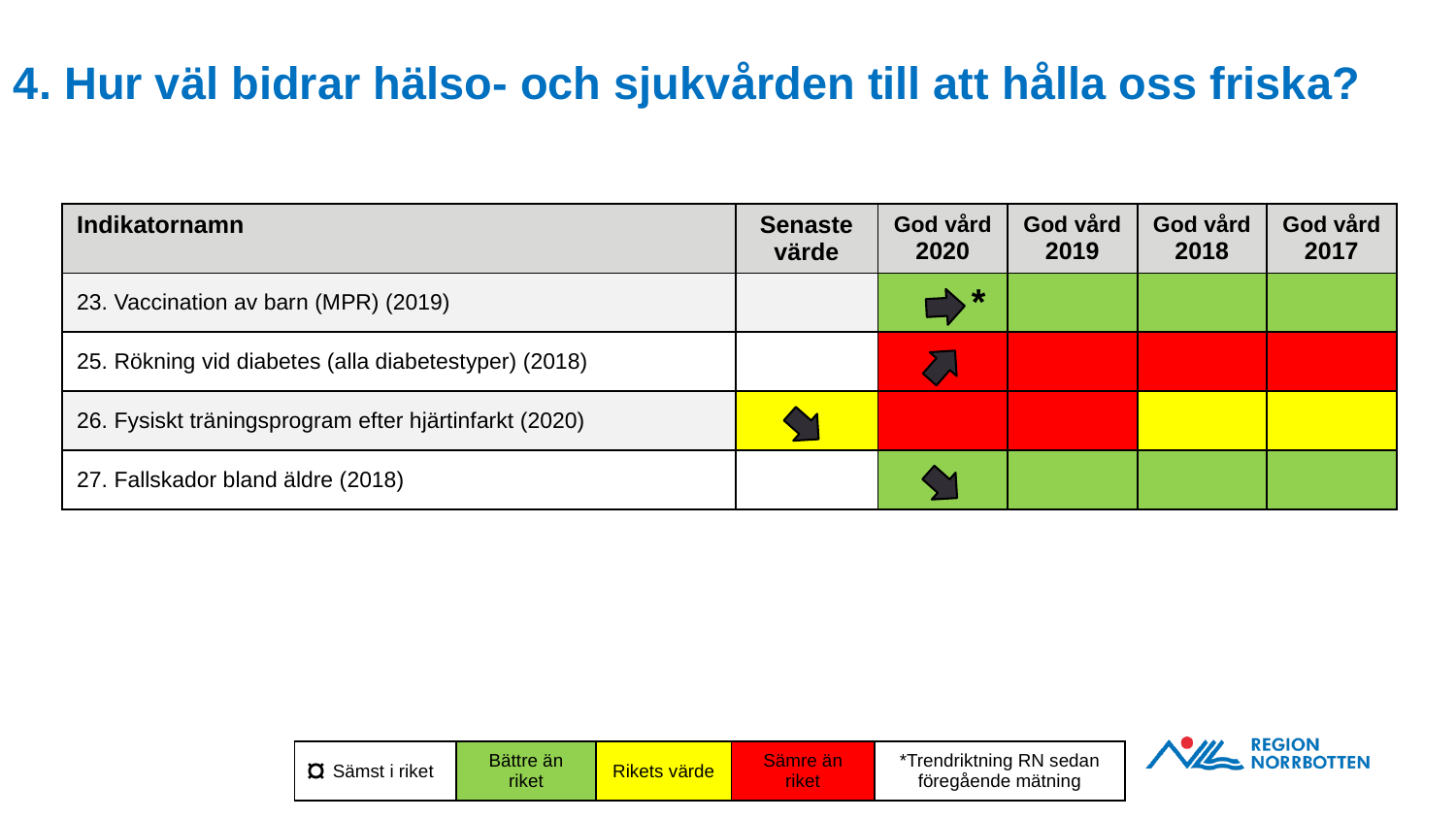

# 4. Hur väl bidrar hälso- och sjukvården till att hålla oss friska?
| Indikatornamn | Senaste värde | God vård 2020 | God vård 2019 | God vård 2018 | God vård 2017 |
| --- | --- | --- | --- | --- | --- |
| 23. Vaccination av barn (MPR) (2019) |  | \* |  |  |  |
| 25. Rökning vid diabetes (alla diabetestyper) (2018) |  |  |  |  |  |
| 26. Fysiskt träningsprogram efter hjärtinfarkt (2020) |  |  |  |  |  |
| 27. Fallskador bland äldre (2018) |  |  |  |  |  |

¤
| Sämst i riket | Bättre än riket | Rikets värde | Sämre än riket | \*Trendriktning RN sedan föregående mätning |
| --- | --- | --- | --- | --- |